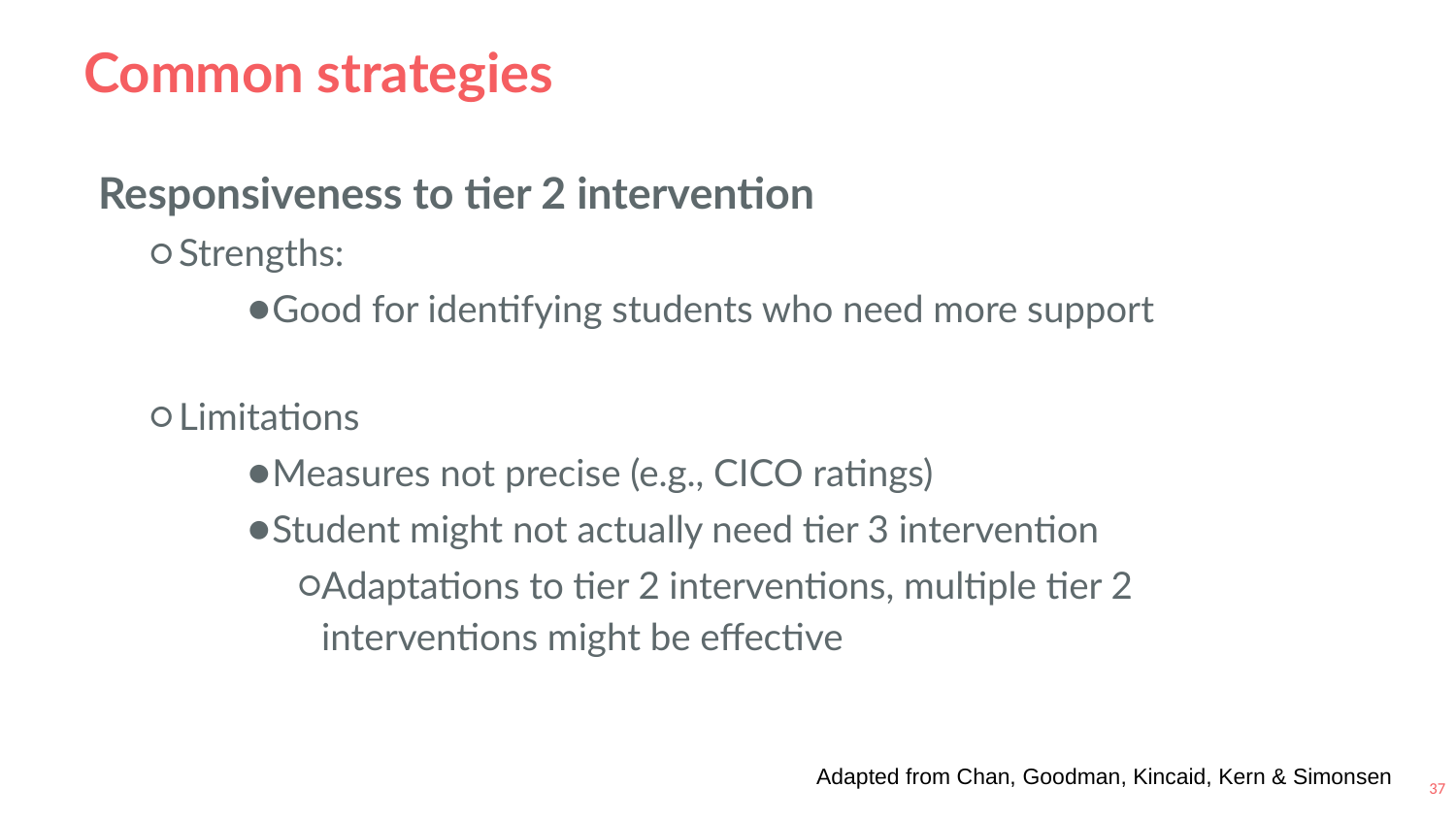

# Common strategies
Responsiveness to tier 2 intervention
Strengths:
Good for identifying students who need more support
Limitations
Measures not precise (e.g., CICO ratings)
Student might not actually need tier 3 intervention
Adaptations to tier 2 interventions, multiple tier 2 interventions might be effective

Adapted from Chan, Goodman, Kincaid, Kern & Simonsen
37